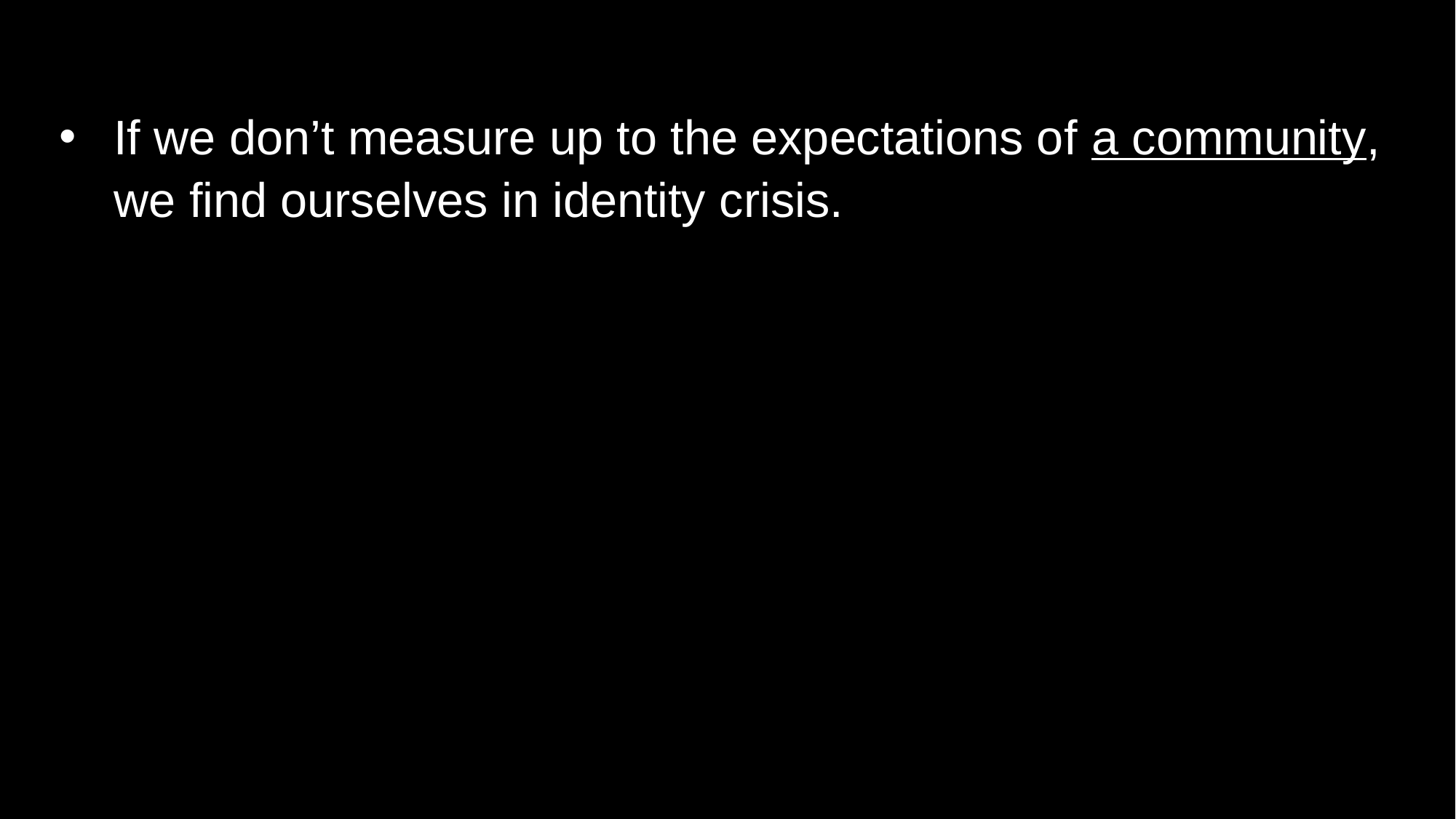

If we don’t measure up to the expectations of a community, we find ourselves in identity crisis.